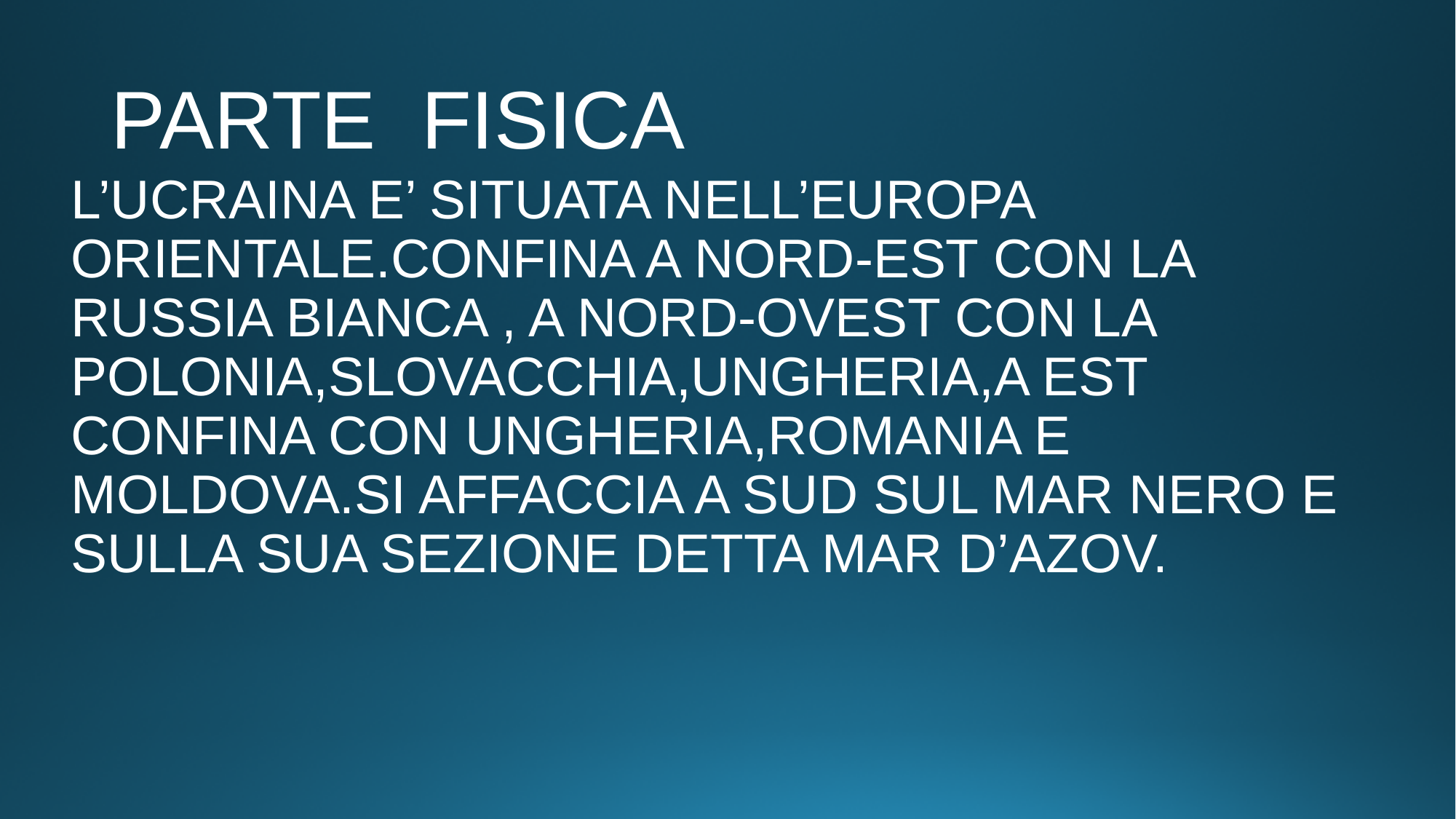

# PARTE  FISICA
L’UCRAINA E’ SITUATA NELL’EUROPA ORIENTALE.CONFINA A NORD-EST CON LA RUSSIA BIANCA , A NORD-OVEST CON LA POLONIA,SLOVACCHIA,UNGHERIA,A EST CONFINA CON UNGHERIA,ROMANIA E MOLDOVA.SI AFFACCIA A SUD SUL MAR NERO E SULLA SUA SEZIONE DETTA MAR D’AZOV.